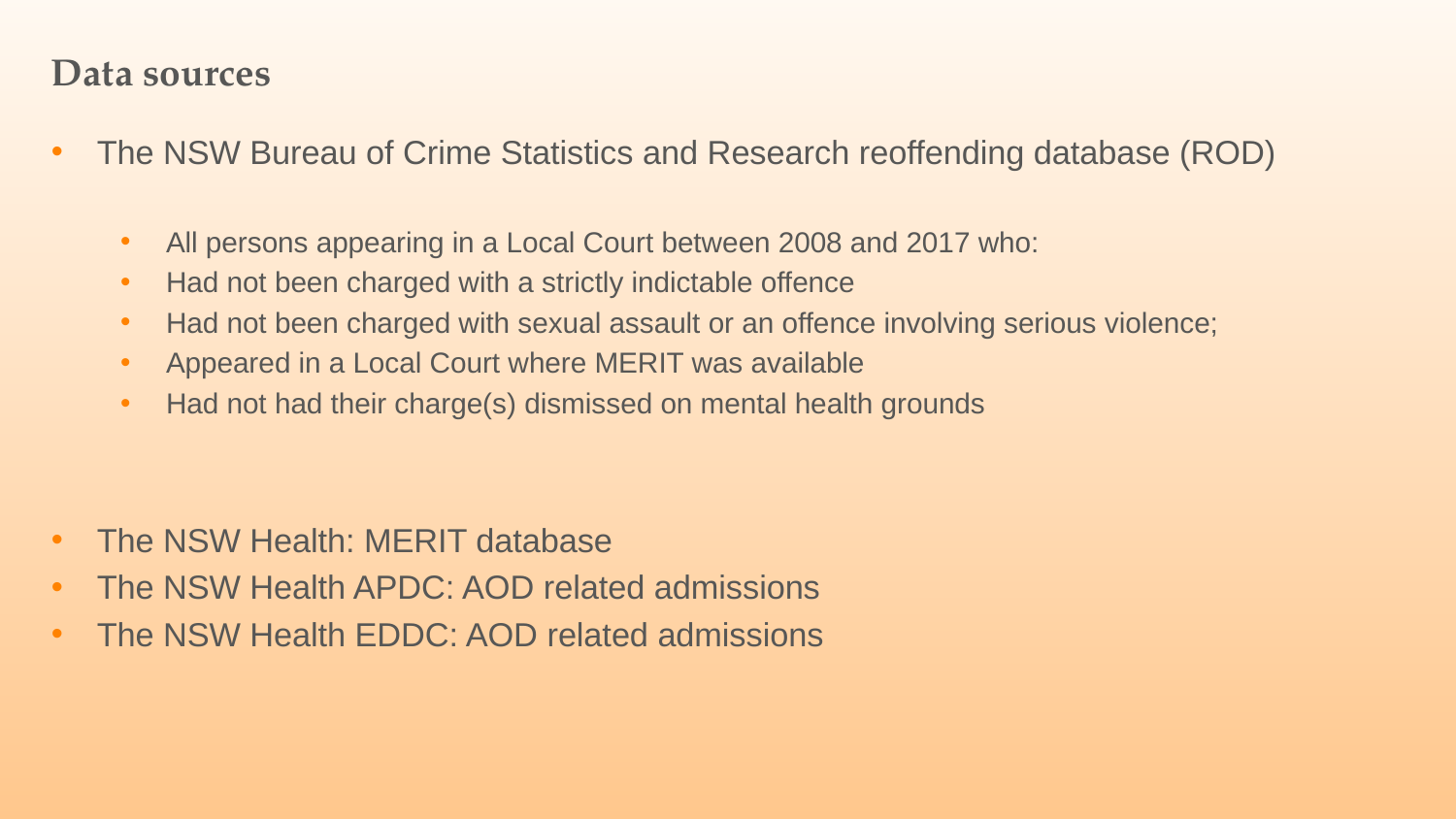

# Data sources
The NSW Bureau of Crime Statistics and Research reoffending database (ROD)

All persons appearing in a Local Court between 2008 and 2017 who:
Had not been charged with a strictly indictable offence
Had not been charged with sexual assault or an offence involving serious violence;
Appeared in a Local Court where MERIT was available
Had not had their charge(s) dismissed on mental health grounds

The NSW Health: MERIT database
The NSW Health APDC: AOD related admissions
The NSW Health EDDC: AOD related admissions